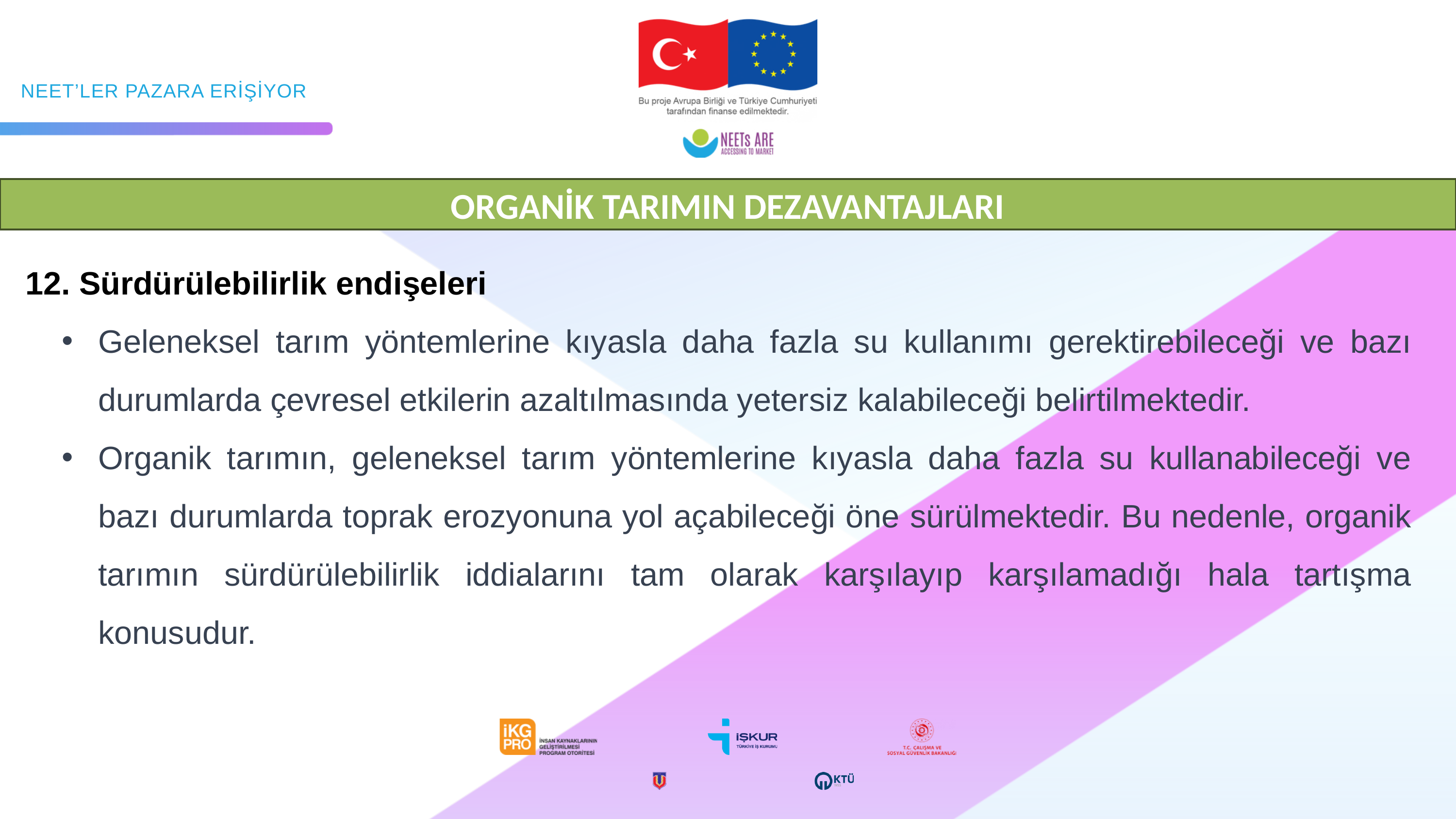

ORGANİK TARIMIN DEZAVANTAJLARI
12. Sürdürülebilirlik endişeleri
Geleneksel tarım yöntemlerine kıyasla daha fazla su kullanımı gerektirebileceği ve bazı durumlarda çevresel etkilerin azaltılmasında yetersiz kalabileceği belirtilmektedir.
Organik tarımın, geleneksel tarım yöntemlerine kıyasla daha fazla su kullanabileceği ve bazı durumlarda toprak erozyonuna yol açabileceği öne sürülmektedir. Bu nedenle, organik tarımın sürdürülebilirlik iddialarını tam olarak karşılayıp karşılamadığı hala tartışma konusudur.